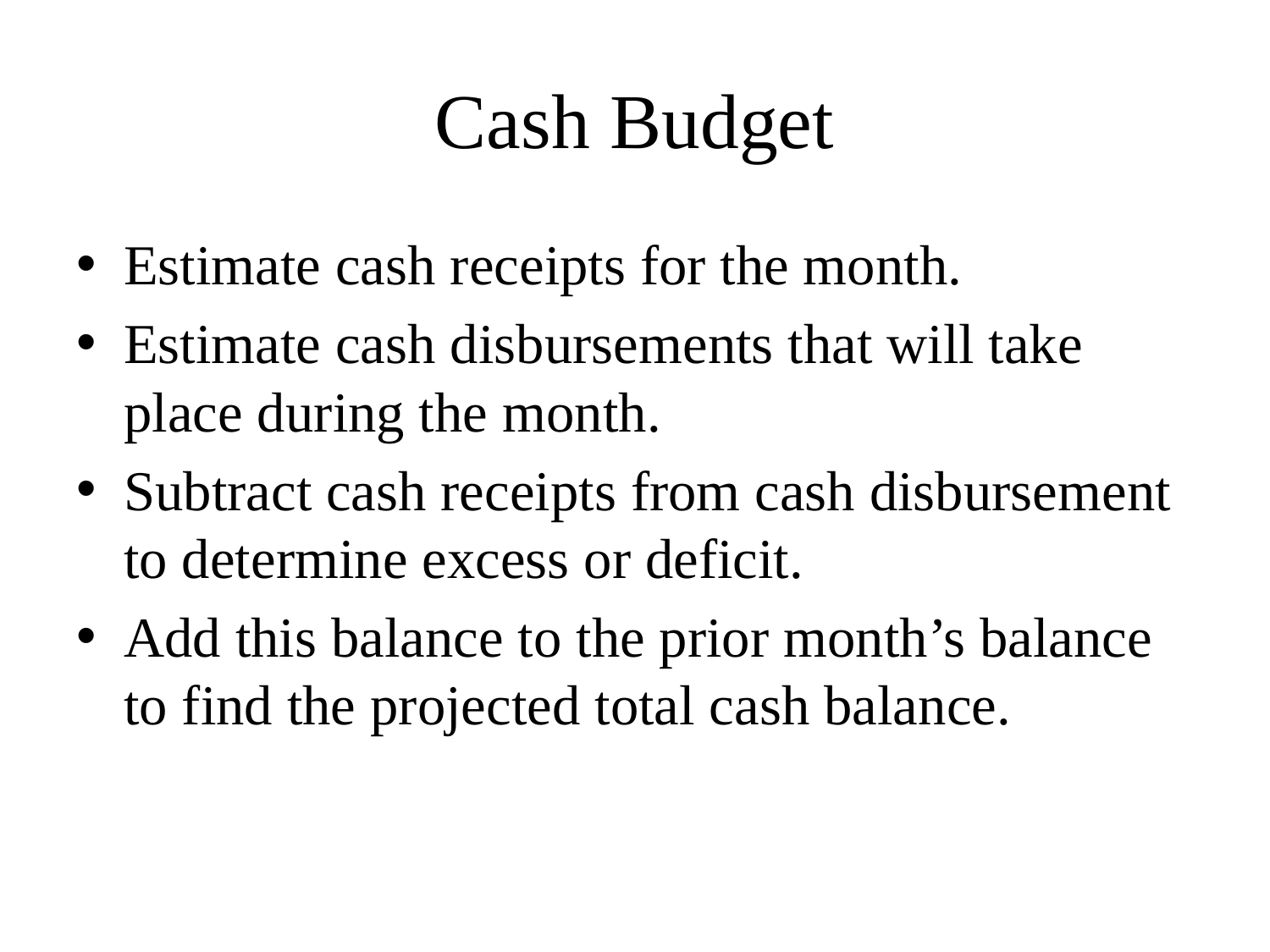

# Cash Budget
Estimate cash receipts for the month.
Estimate cash disbursements that will take place during the month.
Subtract cash receipts from cash disbursement to determine excess or deficit.
Add this balance to the prior month’s balance to find the projected total cash balance.